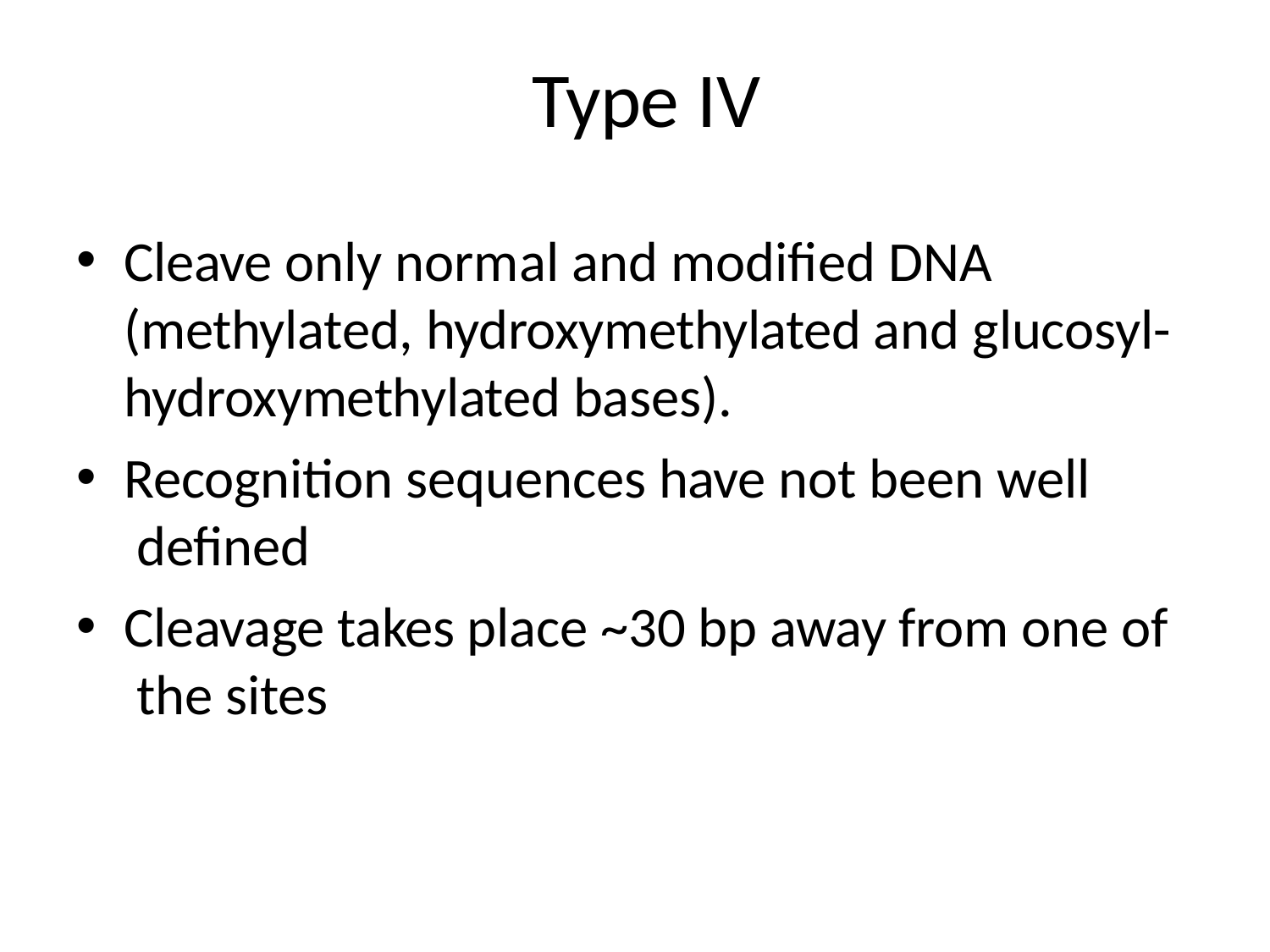

# Type IV
Cleave only normal and modified DNA  (methylated, hydroxymethylated and glucosyl-  hydroxymethylated bases).
Recognition sequences have not been well  defined
Cleavage takes place ~30 bp away from one of  the sites